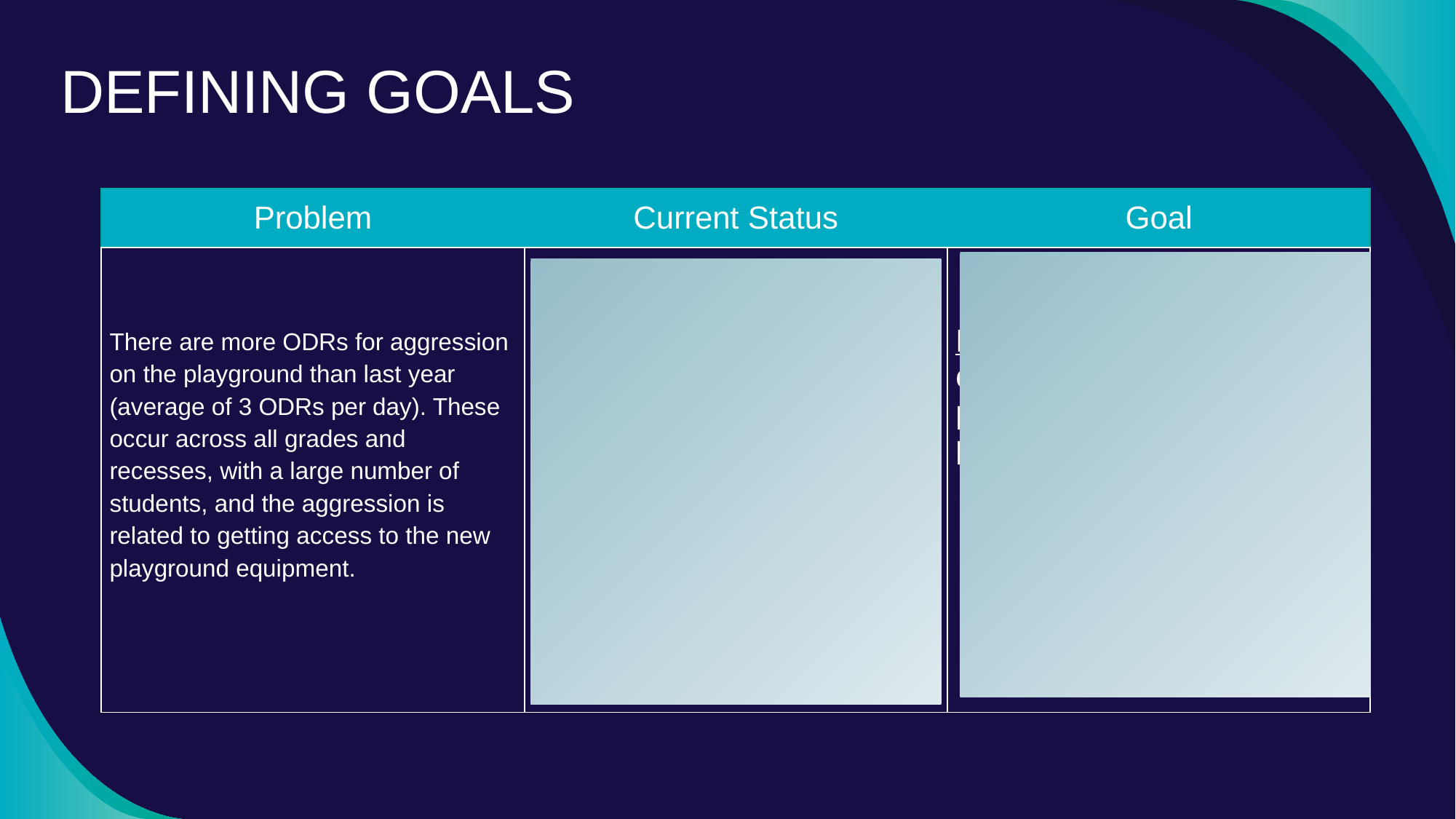

DEFINING GOALS
| Problem | Current Status | Goal |
| --- | --- | --- |
| There are more ODRs for aggression on the playground than last year (average of 3 ODRs per day). These occur across all grades and recesses, with a large number of students, and the aggression is related to getting access to the new playground equipment. | 86 (major and minor) ODRs last month from the playground (average of 3 referrals per pay) over last 30 days) | Less than 30 ODRs (major or minor) (average 1 referral per day) from the playground for next 30 days |